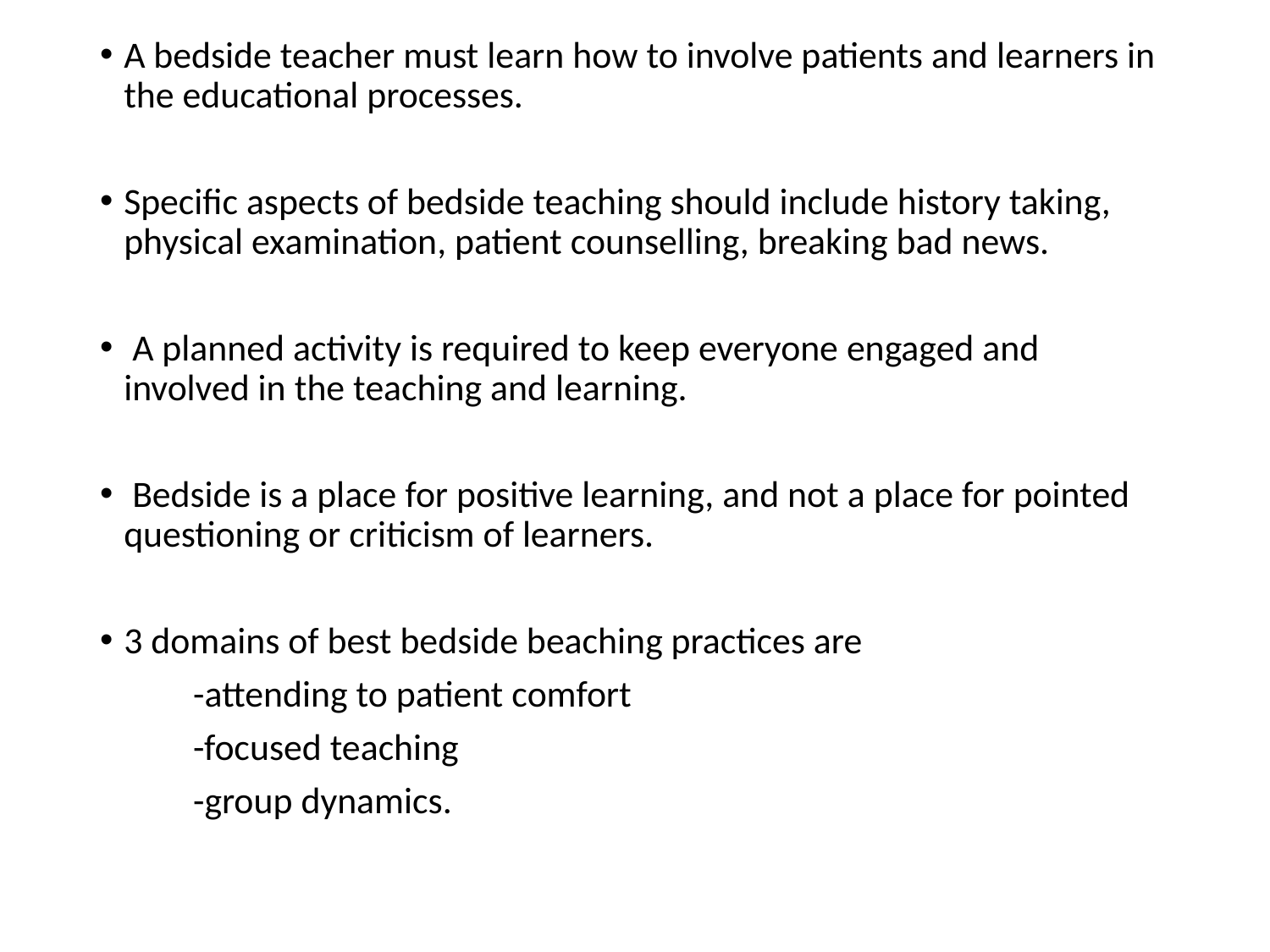

A bedside teacher must learn how to involve patients and learners in the educational processes.

Specific aspects of bedside teaching should include history taking, physical examination, patient counselling, breaking bad news.

 A planned activity is required to keep everyone engaged and involved in the teaching and learning.

 Bedside is a place for positive learning, and not a place for pointed questioning or criticism of learners.

3 domains of best bedside beaching practices are
           -attending to patient comfort
           -focused teaching
           -group dynamics.
#